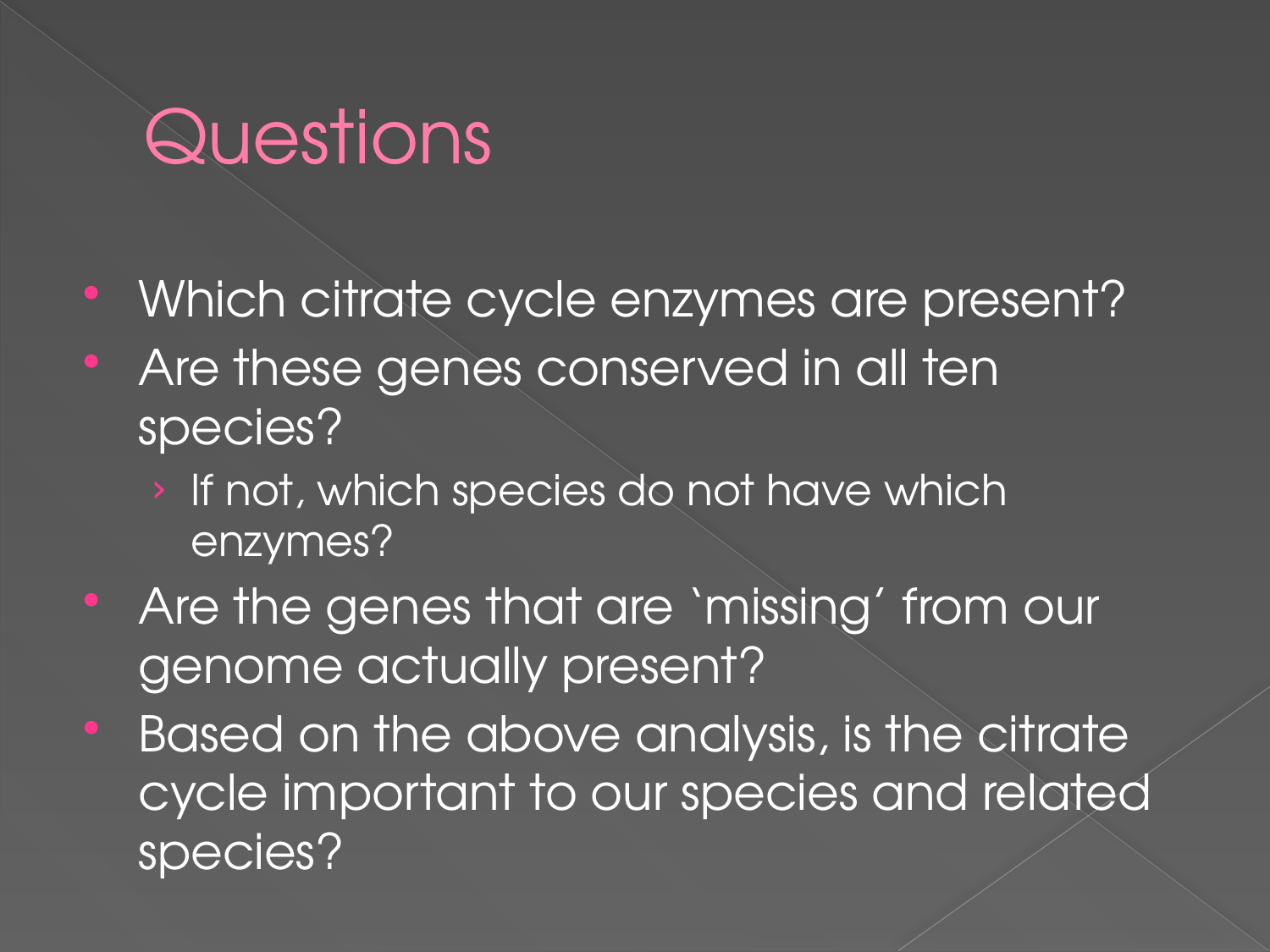

# Questions
Which citrate cycle enzymes are present?
Are these genes conserved in all ten species?
If not, which species do not have which enzymes?
Are the genes that are ‘missing’ from our genome actually present?
Based on the above analysis, is the citrate cycle important to our species and related species?